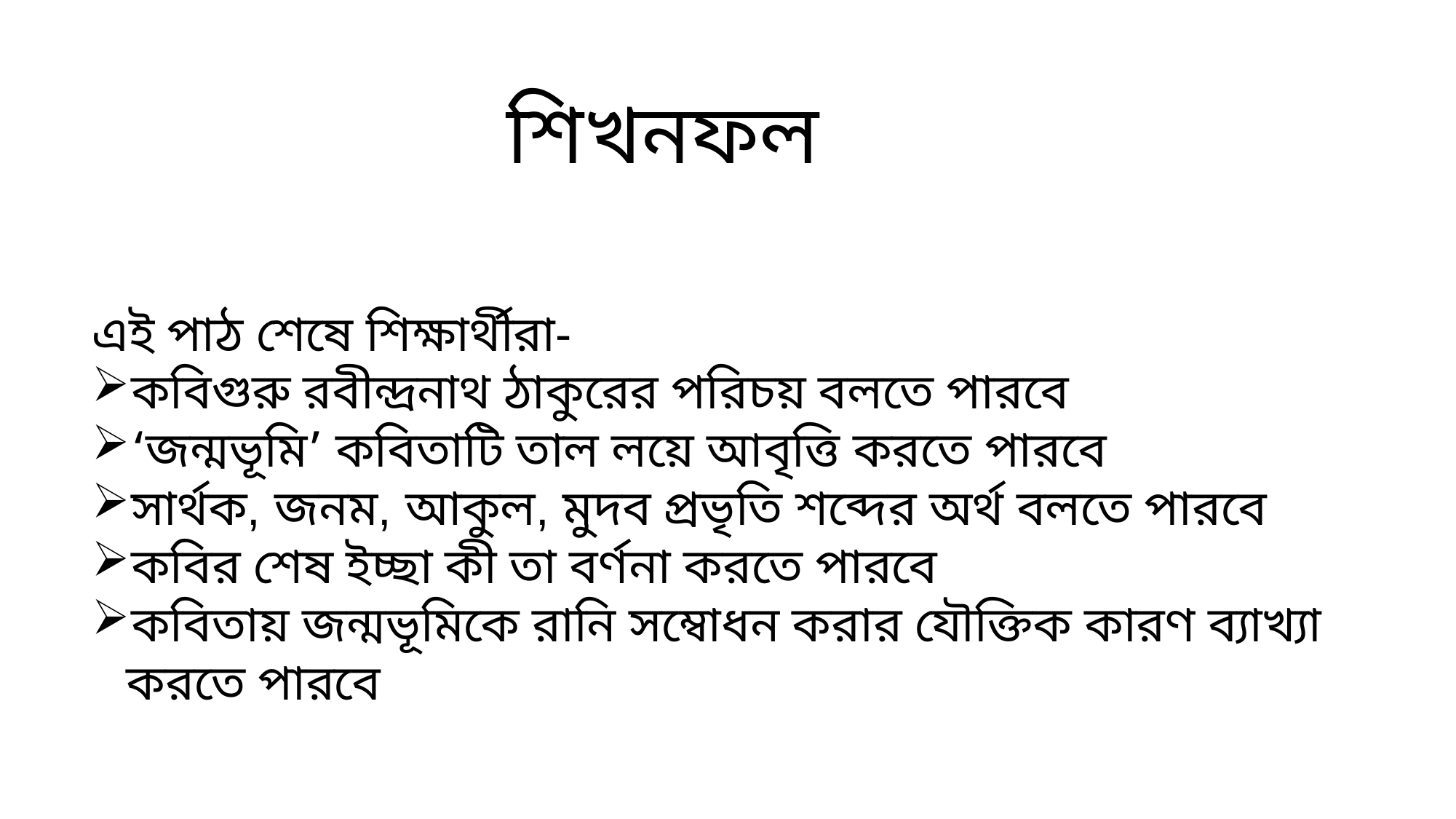

শিখনফল
এই পাঠ শেষে শিক্ষার্থীরা-
কবিগুরু রবীন্দ্রনাথ ঠাকুরের পরিচয় বলতে পারবে
‘জন্মভূমি’ কবিতাটি তাল লয়ে আবৃত্তি করতে পারবে
সার্থক, জনম, আকুল, মুদব প্রভৃতি শব্দের অর্থ বলতে পারবে
কবির শেষ ইচ্ছা কী তা বর্ণনা করতে পারবে
কবিতায় জন্মভূমিকে রানি সম্বোধন করার যৌক্তিক কারণ ব্যাখ্যা করতে পারবে